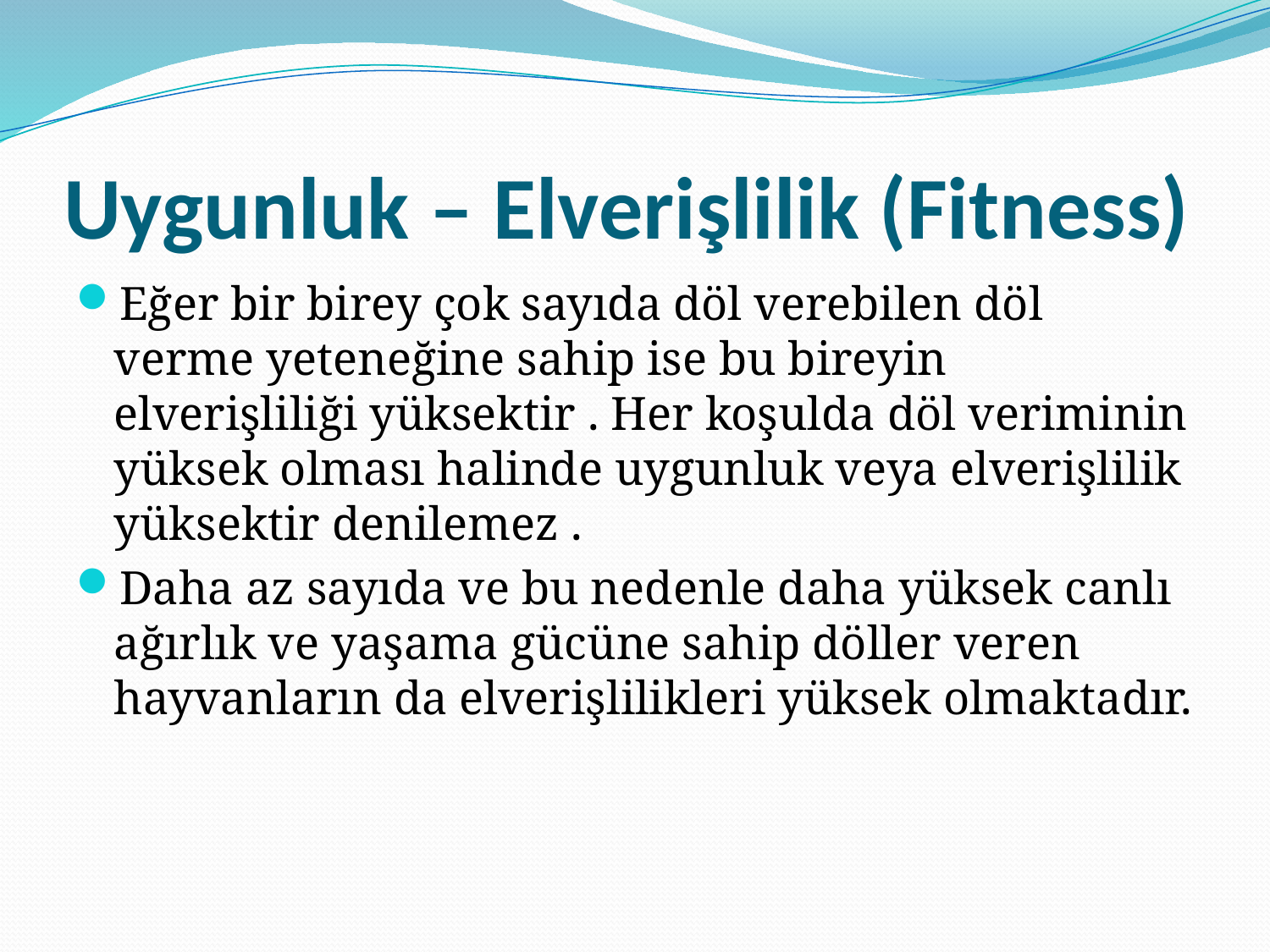

# Uygunluk – Elverişlilik (Fitness)
Eğer bir birey çok sayıda döl verebilen döl verme yeteneğine sahip ise bu bireyin elverişliliği yüksektir . Her koşulda döl veriminin yüksek olması halinde uygunluk veya elverişlilik yüksektir denilemez .
Daha az sayıda ve bu nedenle daha yüksek canlı ağırlık ve yaşama gücüne sahip döller veren hayvanların da elverişlilikleri yüksek olmaktadır.